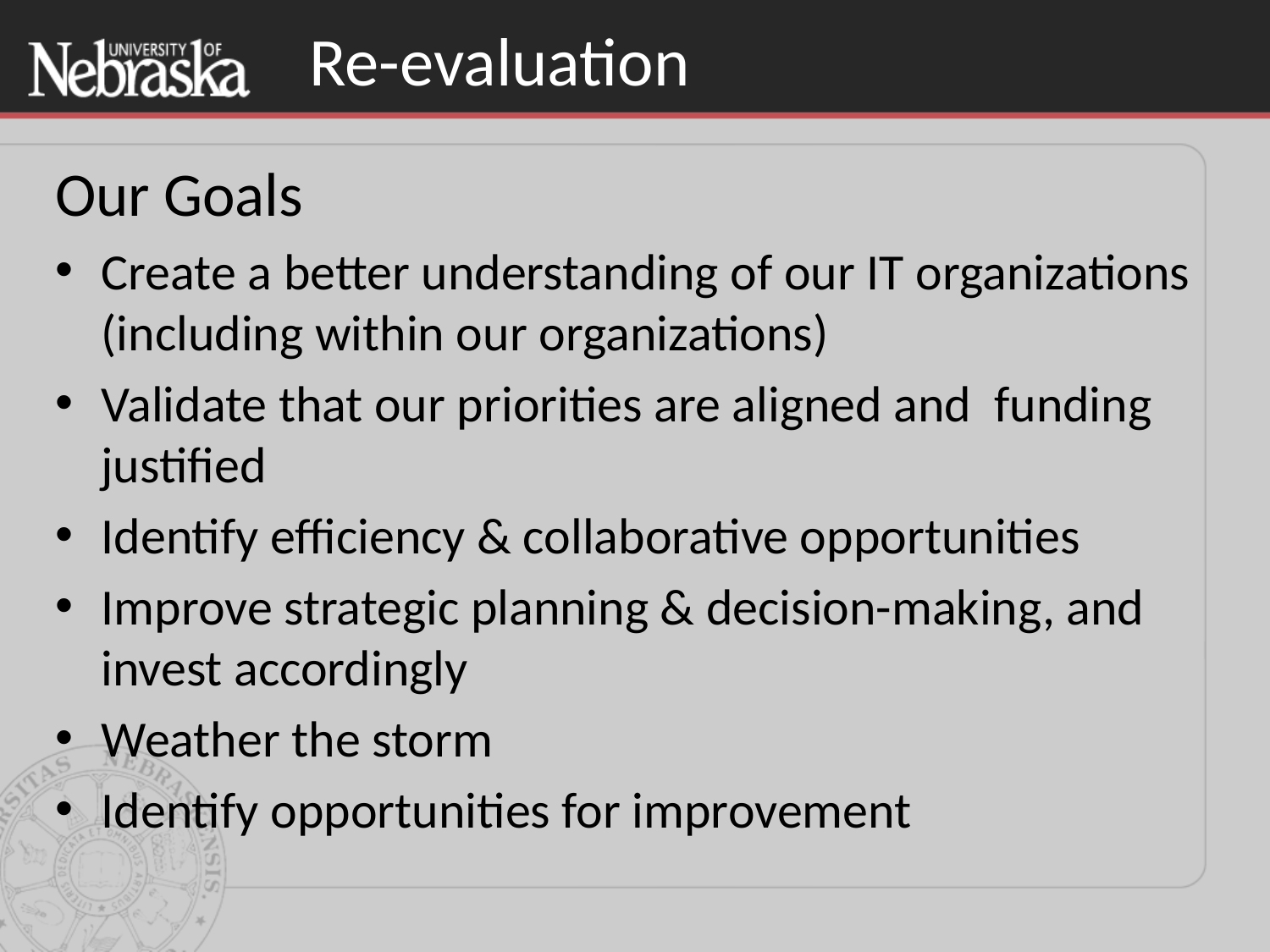

# Re-evaluation
Our Goals
Create a better understanding of our IT organizations (including within our organizations)
Validate that our priorities are aligned and  funding justified
Identify efficiency & collaborative opportunities
Improve strategic planning & decision-making, and invest accordingly
Weather the storm
Identify opportunities for improvement